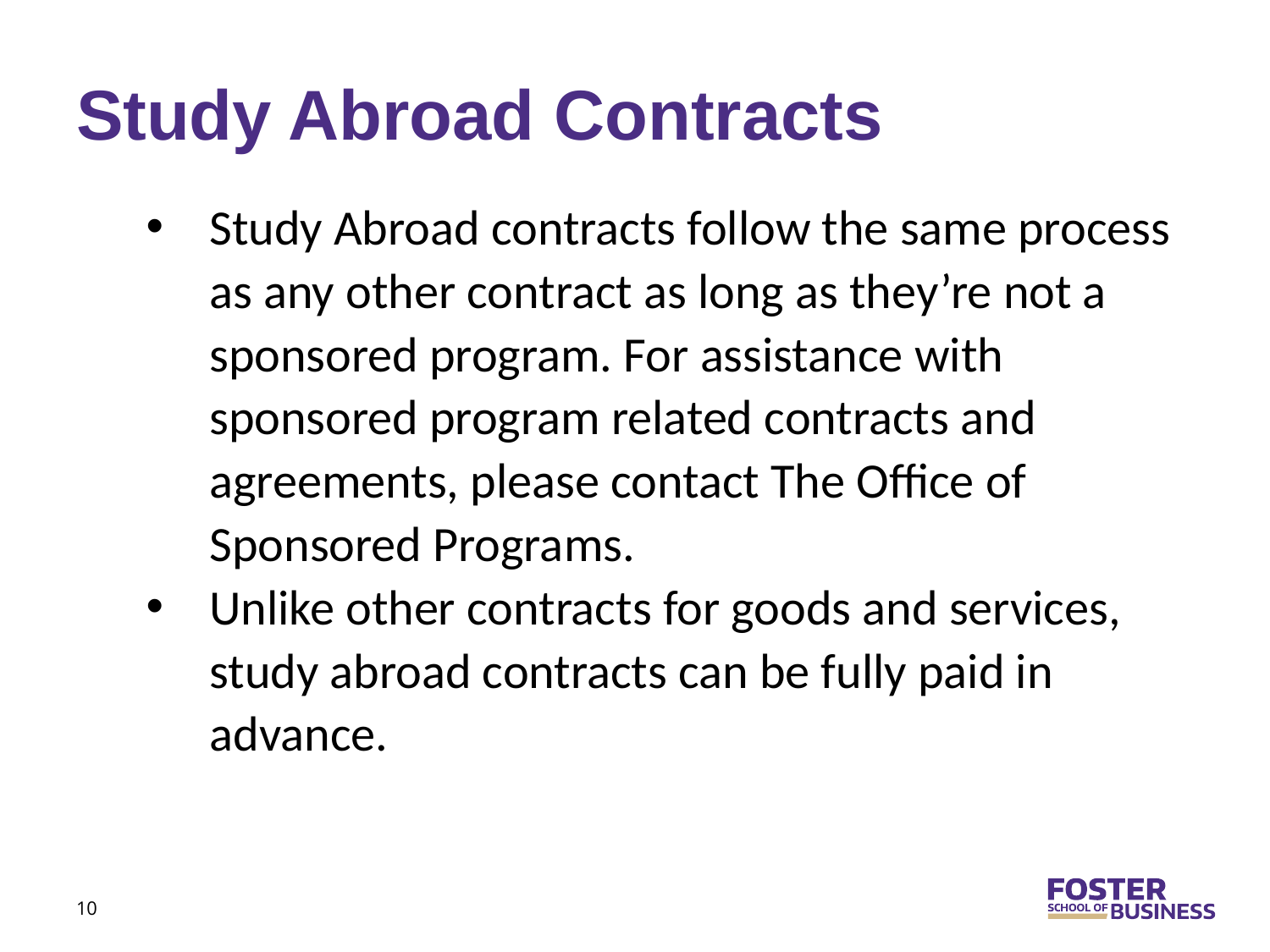

# Study Abroad Contracts
Study Abroad contracts follow the same process as any other contract as long as they’re not a sponsored program. For assistance with sponsored program related contracts and agreements, please contact The Office of Sponsored Programs.
Unlike other contracts for goods and services, study abroad contracts can be fully paid in advance.

10